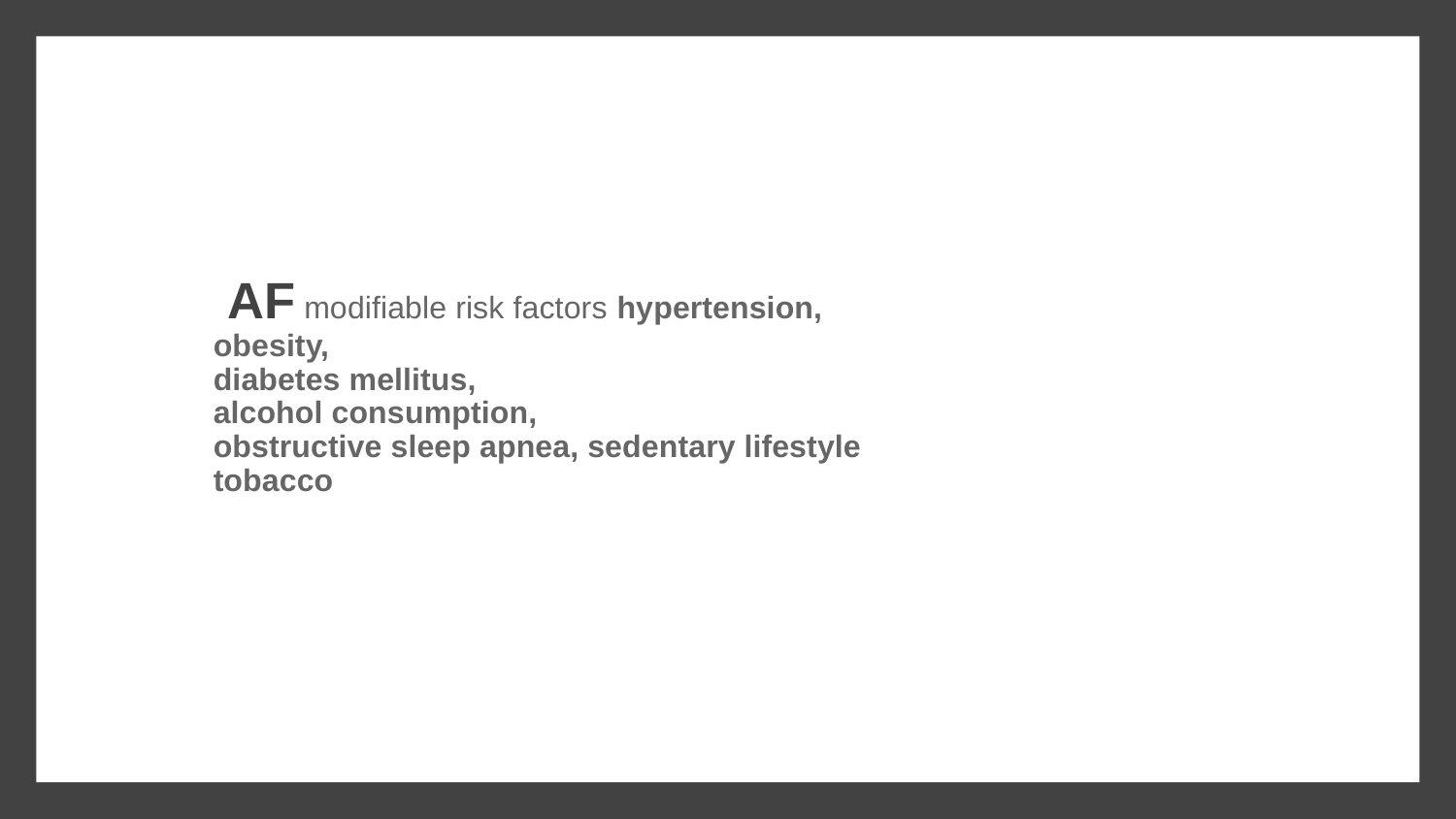

# AF modifiable risk factors hypertension,
obesity,
diabetes mellitus,
alcohol consumption,
obstructive sleep apnea, sedentary lifestyle
tobacco